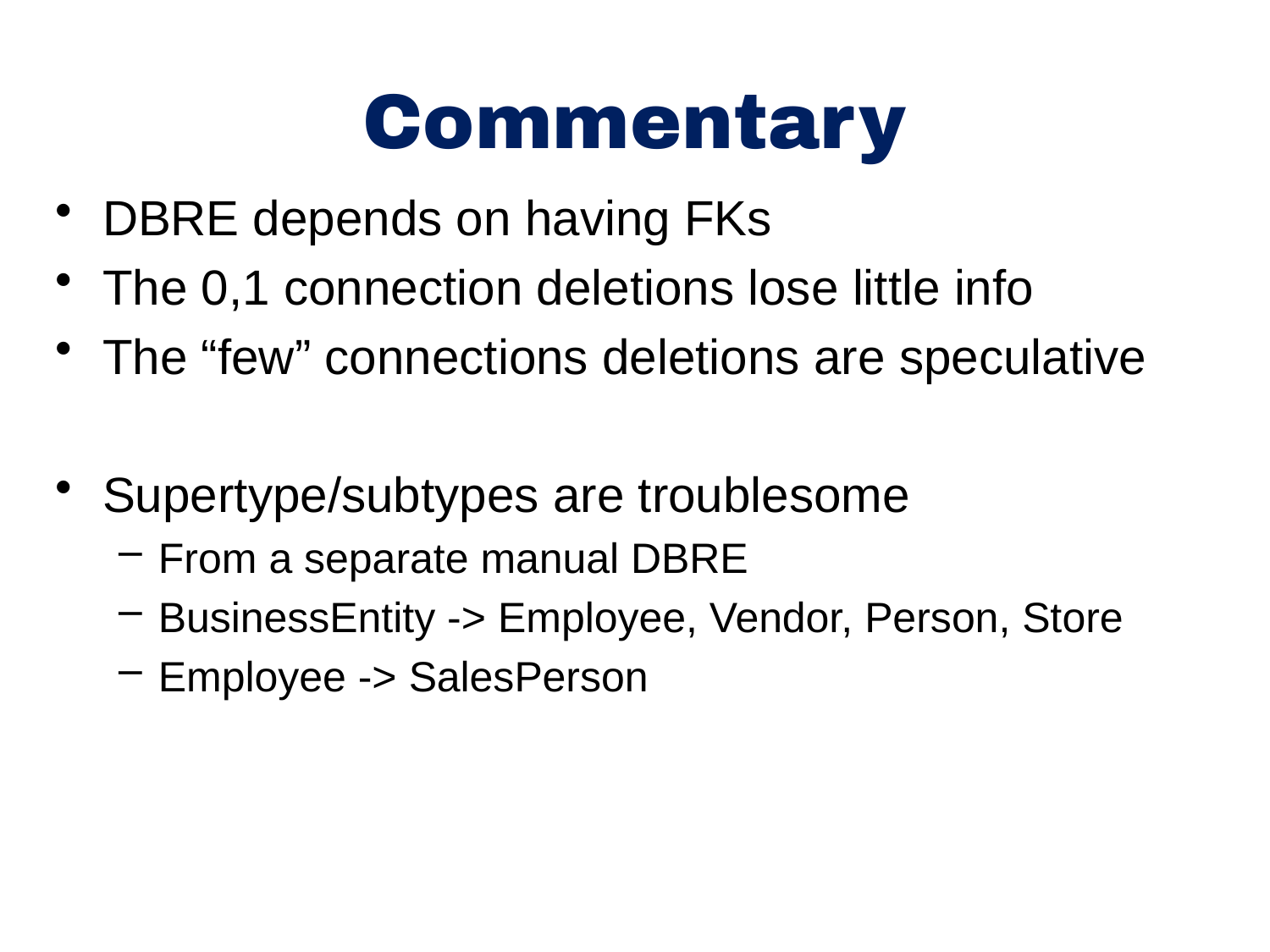

Commentary
DBRE depends on having FKs
The 0,1 connection deletions lose little info
The “few” connections deletions are speculative

Supertype/subtypes are troublesome
From a separate manual DBRE
BusinessEntity -> Employee, Vendor, Person, Store
Employee -> SalesPerson